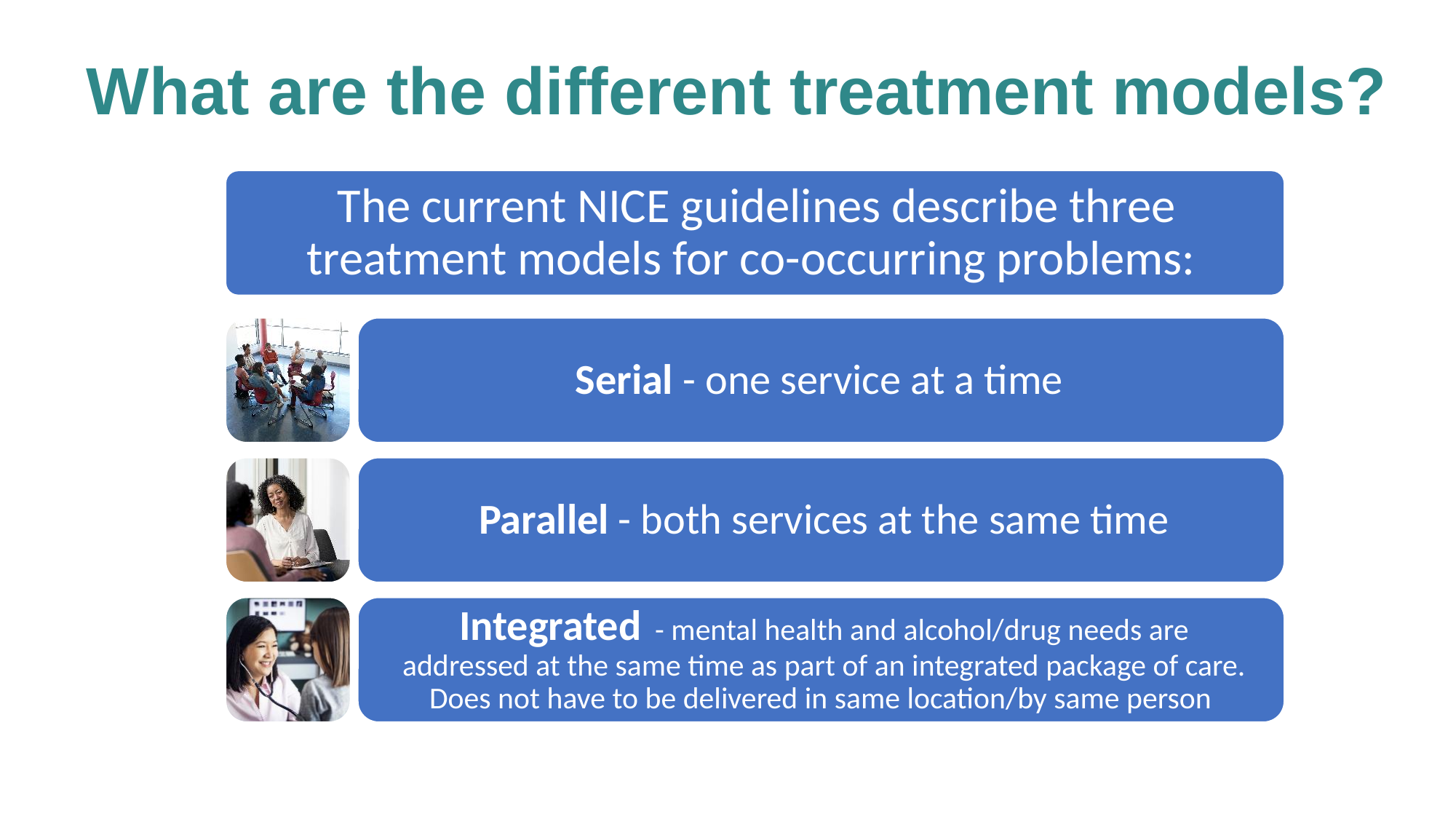

What are the different treatment models?
The current NICE guidelines describe three treatment models for co-occurring problems:
Serial - one service at a time
Parallel - both services at the same time
Integrated  - mental health and alcohol/drug needs are addressed at the same time as part of an integrated package of care. Does not have to be delivered in same location/by same person